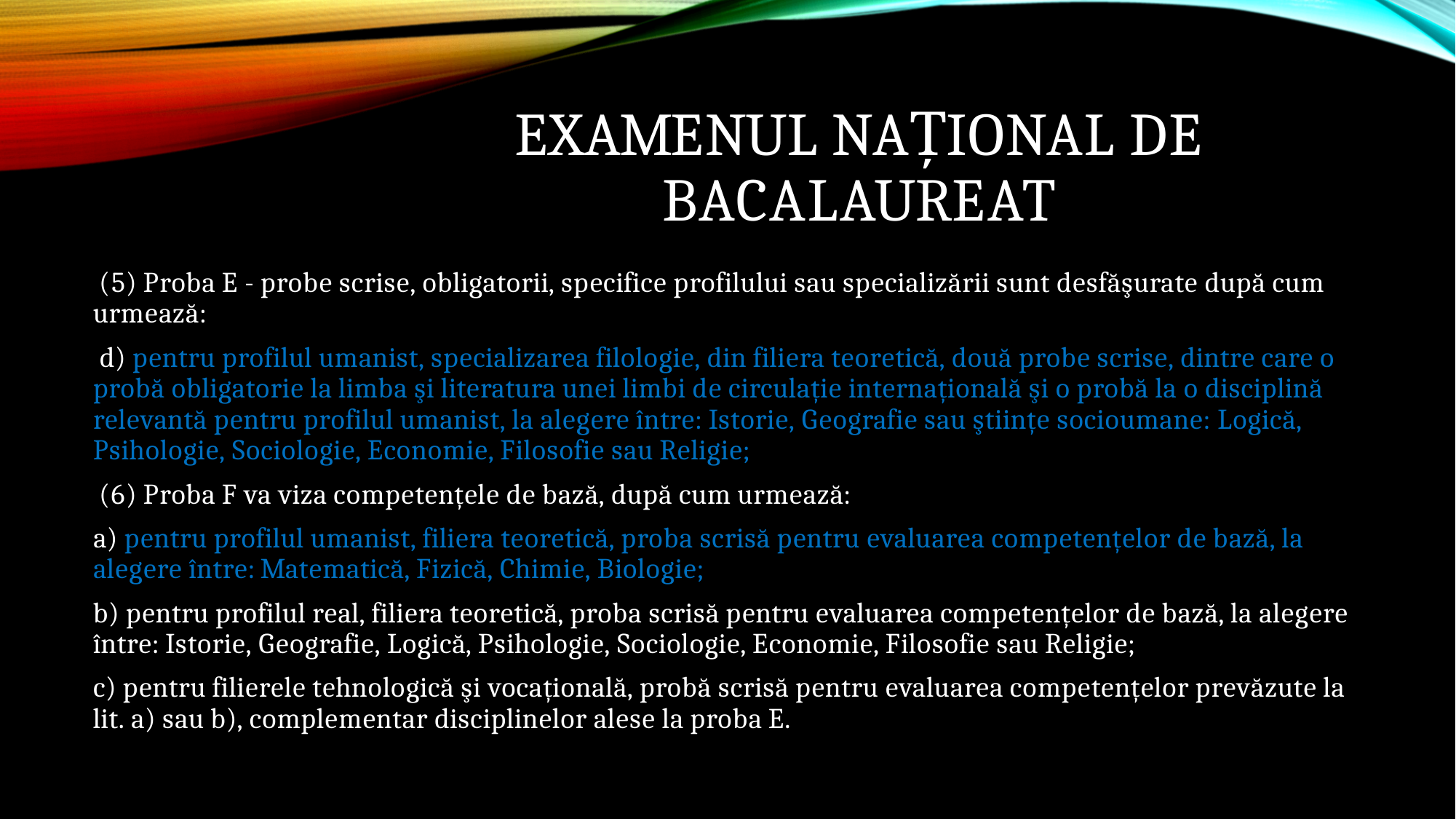

# Examenul național de bacalaureat
 (5) Proba E - probe scrise, obligatorii, specifice profilului sau specializării sunt desfăşurate după cum urmează:
 d) pentru profilul umanist, specializarea filologie, din filiera teoretică, două probe scrise, dintre care o probă obligatorie la limba şi literatura unei limbi de circulaţie internaţională şi o probă la o disciplină relevantă pentru profilul umanist, la alegere între: Istorie, Geografie sau ştiinţe socioumane: Logică, Psihologie, Sociologie, Economie, Filosofie sau Religie;
 (6) Proba F va viza competenţele de bază, după cum urmează:
a) pentru profilul umanist, filiera teoretică, proba scrisă pentru evaluarea competenţelor de bază, la alegere între: Matematică, Fizică, Chimie, Biologie;
b) pentru profilul real, filiera teoretică, proba scrisă pentru evaluarea competenţelor de bază, la alegere între: Istorie, Geografie, Logică, Psihologie, Sociologie, Economie, Filosofie sau Religie;
c) pentru filierele tehnologică şi vocaţională, probă scrisă pentru evaluarea competenţelor prevăzute la lit. a) sau b), complementar disciplinelor alese la proba E.